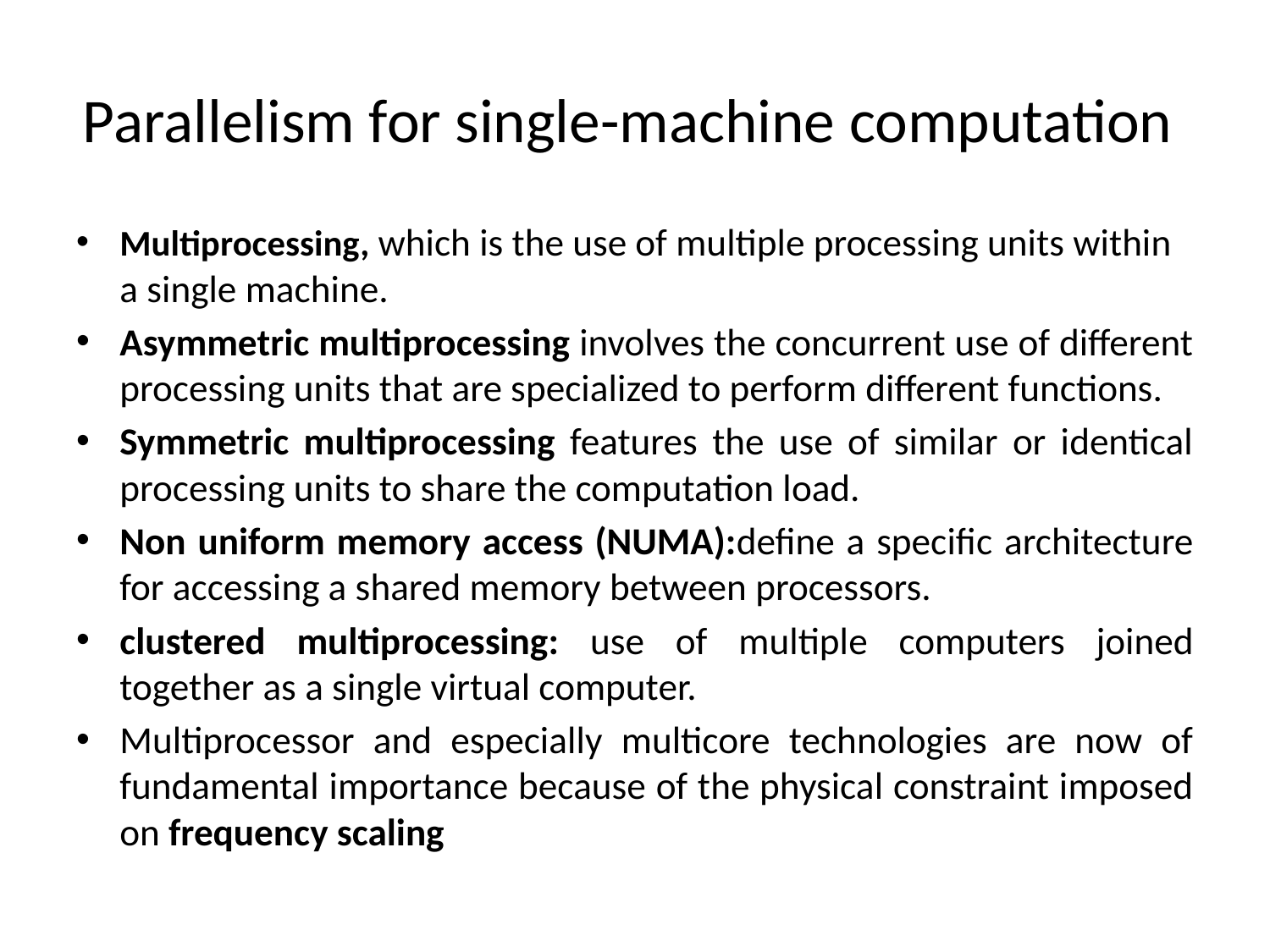

# Parallelism for single-machine computation
Multiprocessing, which is the use of multiple processing units within a single machine.
Asymmetric multiprocessing involves the concurrent use of different processing units that are specialized to perform different functions.
Symmetric multiprocessing features the use of similar or identical processing units to share the computation load.
Non uniform memory access (NUMA):define a specific architecture for accessing a shared memory between processors.
clustered multiprocessing: use of multiple computers joined together as a single virtual computer.
Multiprocessor and especially multicore technologies are now of fundamental importance because of the physical constraint imposed on frequency scaling